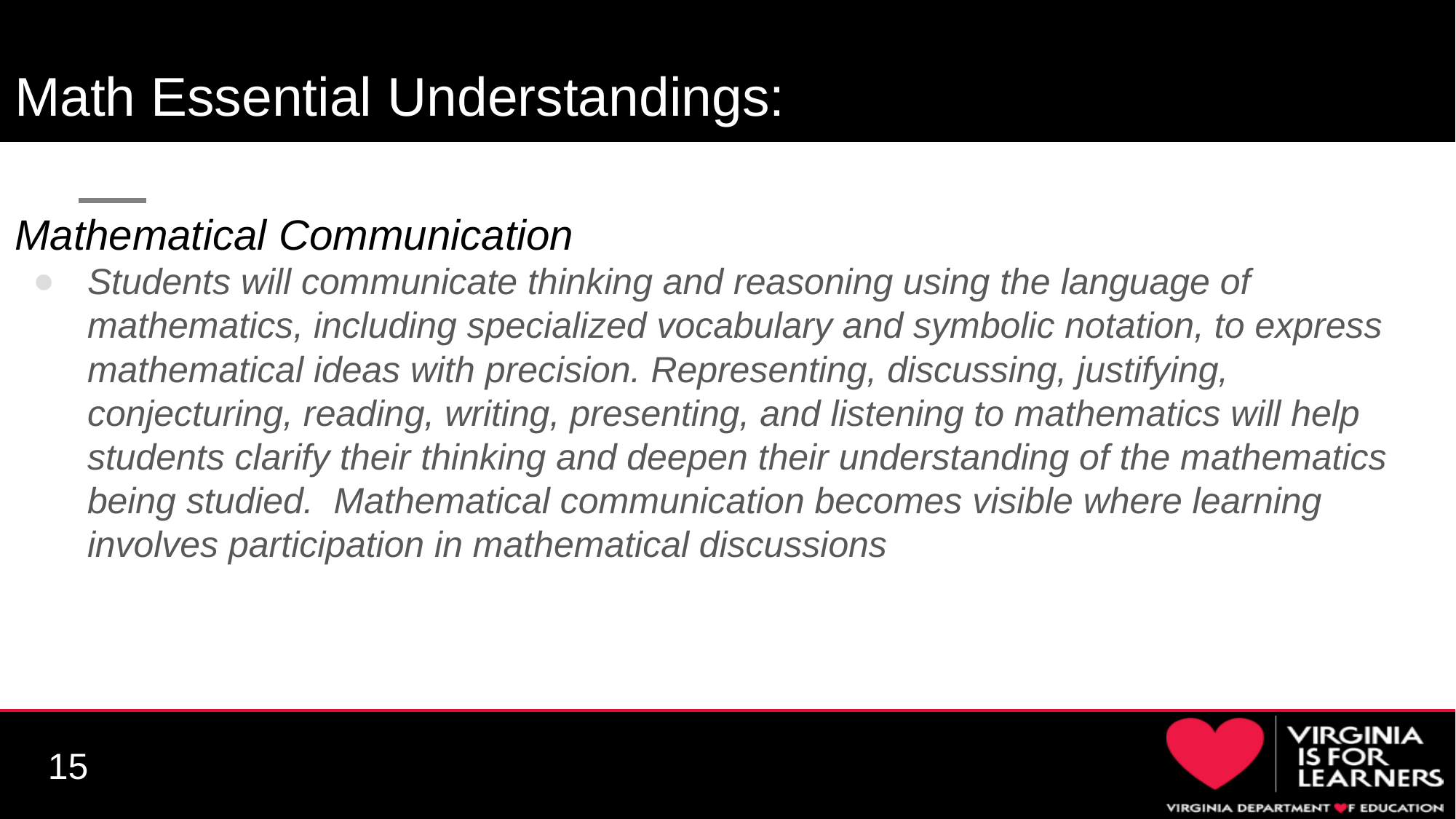

# Math Essential Understandings:

Mathematical Communication
Students will communicate thinking and reasoning using the language of mathematics, including specialized vocabulary and symbolic notation, to express mathematical ideas with precision. Representing, discussing, justifying, conjecturing, reading, writing, presenting, and listening to mathematics will help students clarify their thinking and deepen their understanding of the mathematics being studied.  Mathematical communication becomes visible where learning involves participation in mathematical discussions